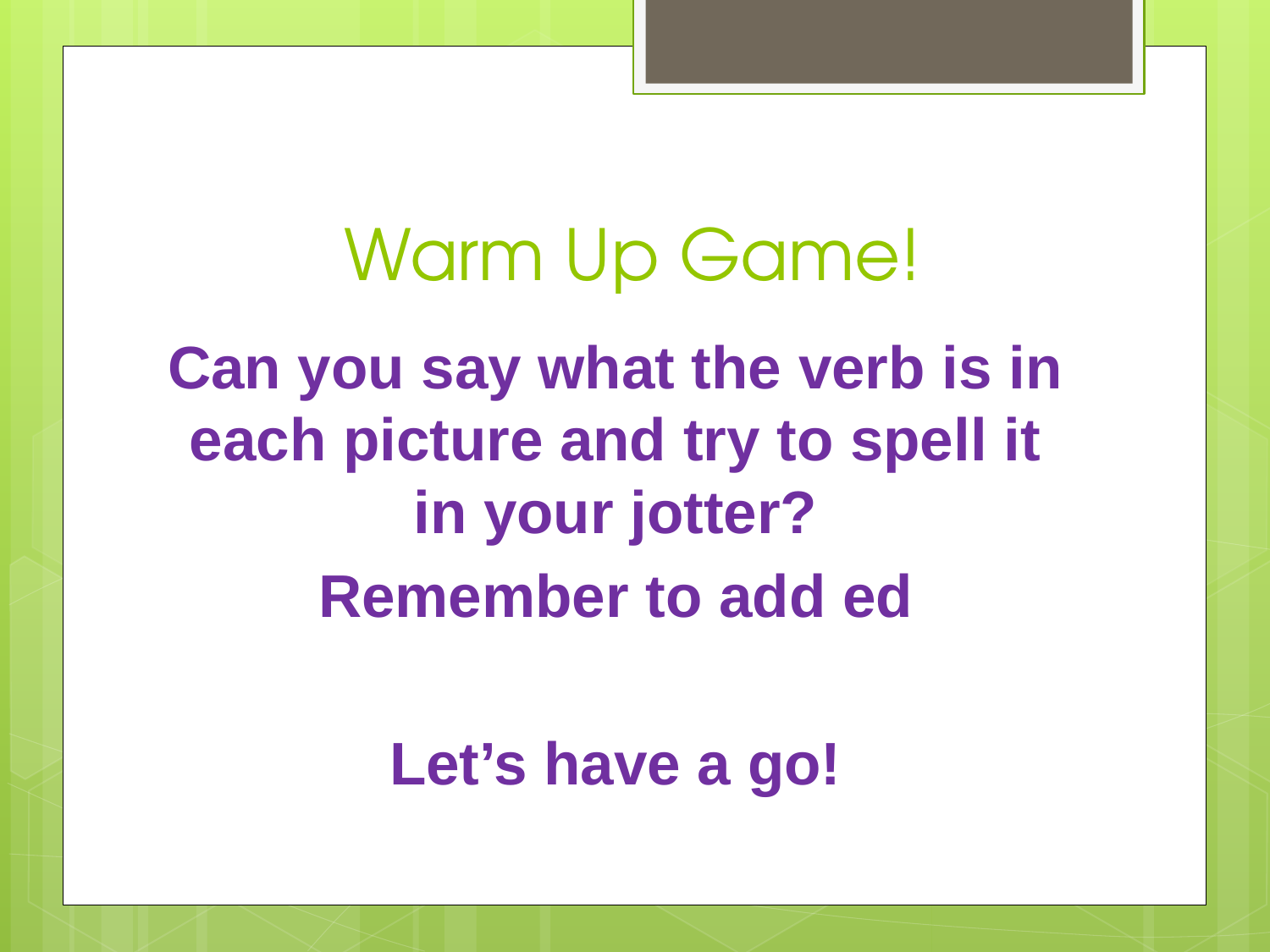

# Warm Up Game!
Can you say what the verb is in each picture and try to spell it in your jotter?
Remember to add ed

Let’s have a go!